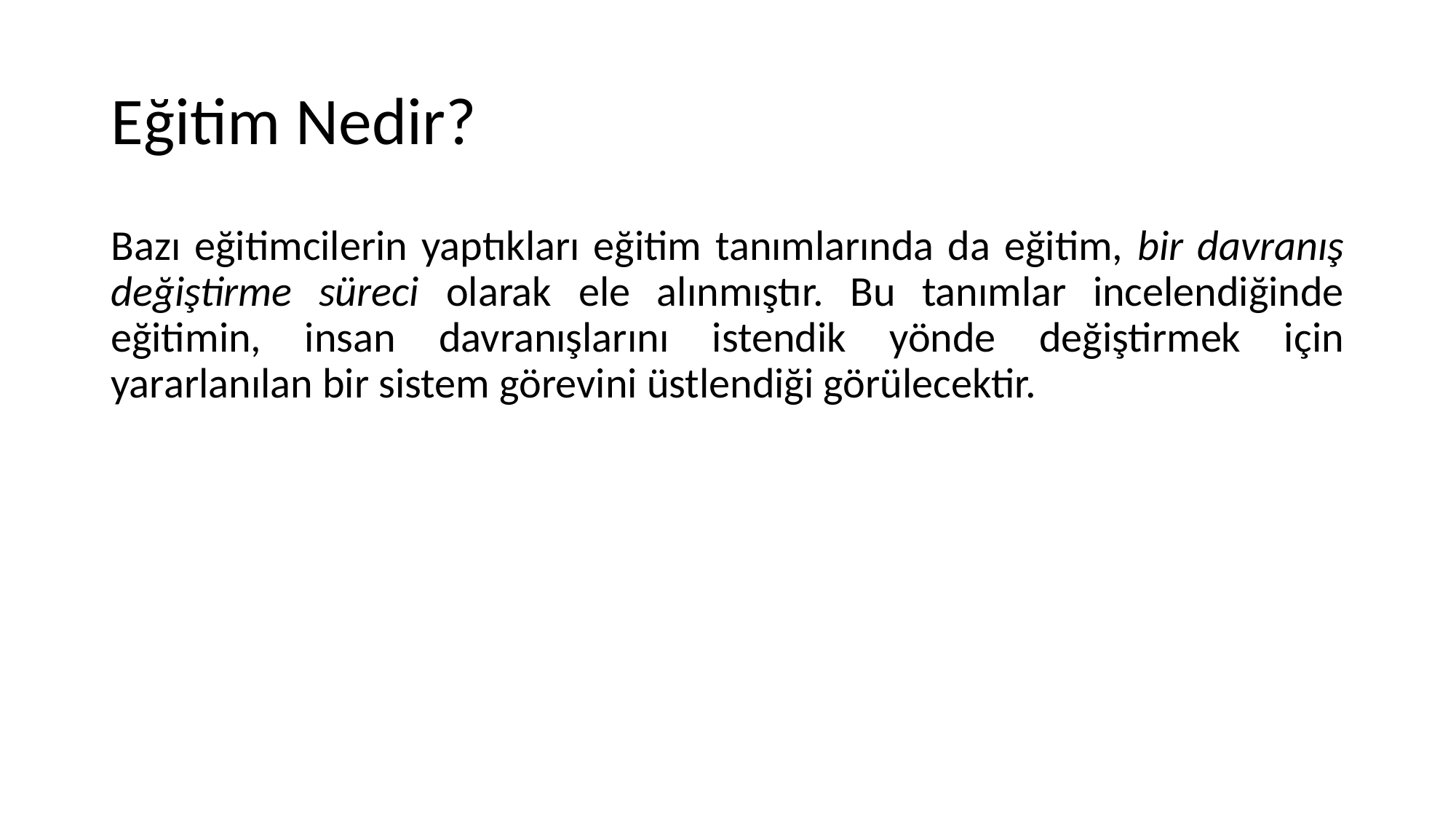

# Eğitim Nedir?
Bazı eğitimcilerin yaptıkları eğitim tanımlarında da eğitim, bir davranış değiştirme süreci olarak ele alınmıştır. Bu tanımlar incelendiğinde eğitimin, insan davranışlarını istendik yönde değiştirmek için yararlanılan bir sistem görevini üstlendiği görülecektir.